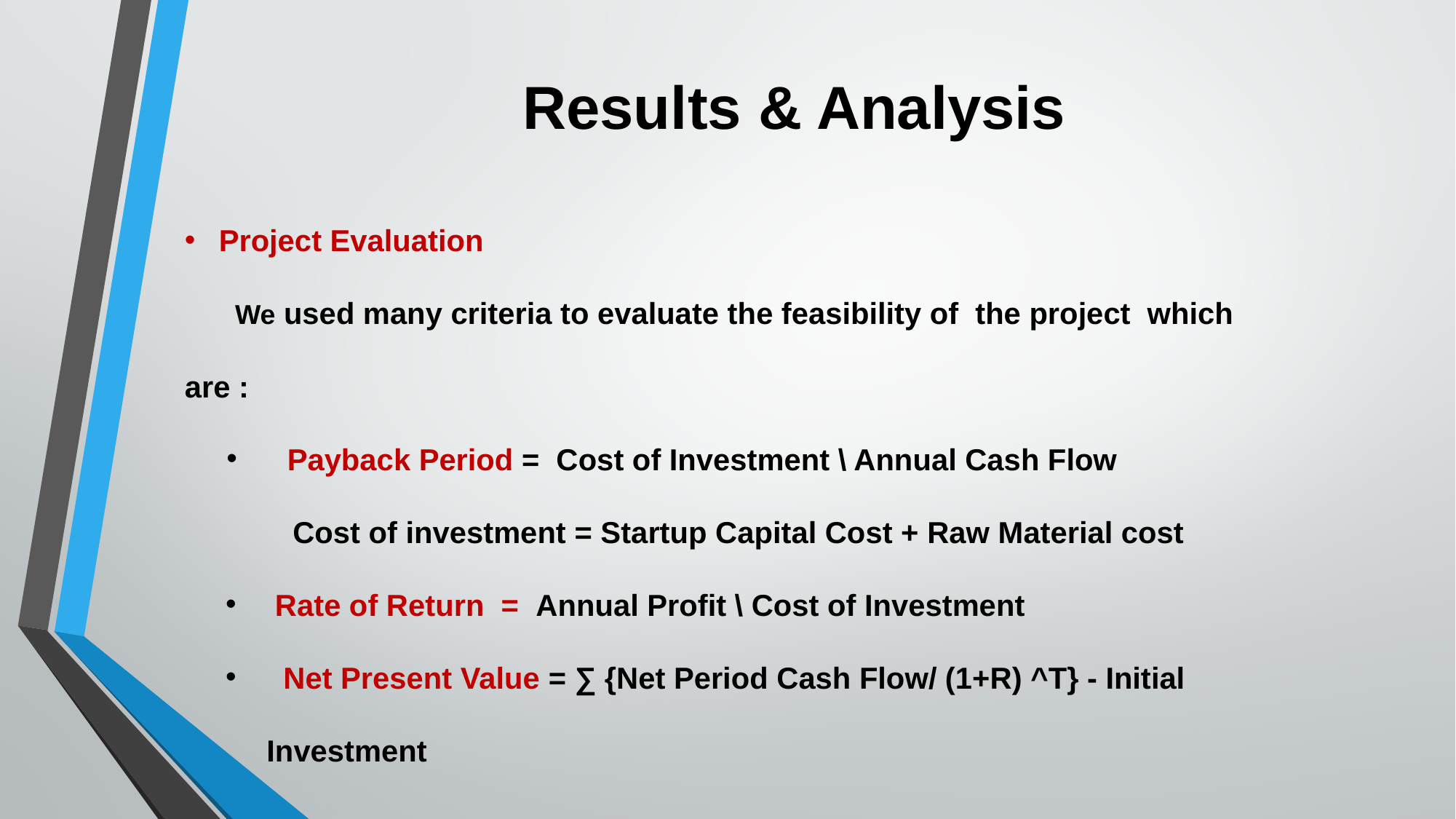

# Results & Analysis
Project Evaluation
      We used many criteria to evaluate the feasibility of  the project  which are :
      Payback Period =  Cost of Investment \ Annual Cash Flow
        Cost of investment = Startup Capital Cost + Raw Material cost
 Rate of Return  =  Annual Profit \ Cost of Investment
  Net Present Value = ∑ {Net Period Cash Flow/ (1+R) ^T} - Initial Investment